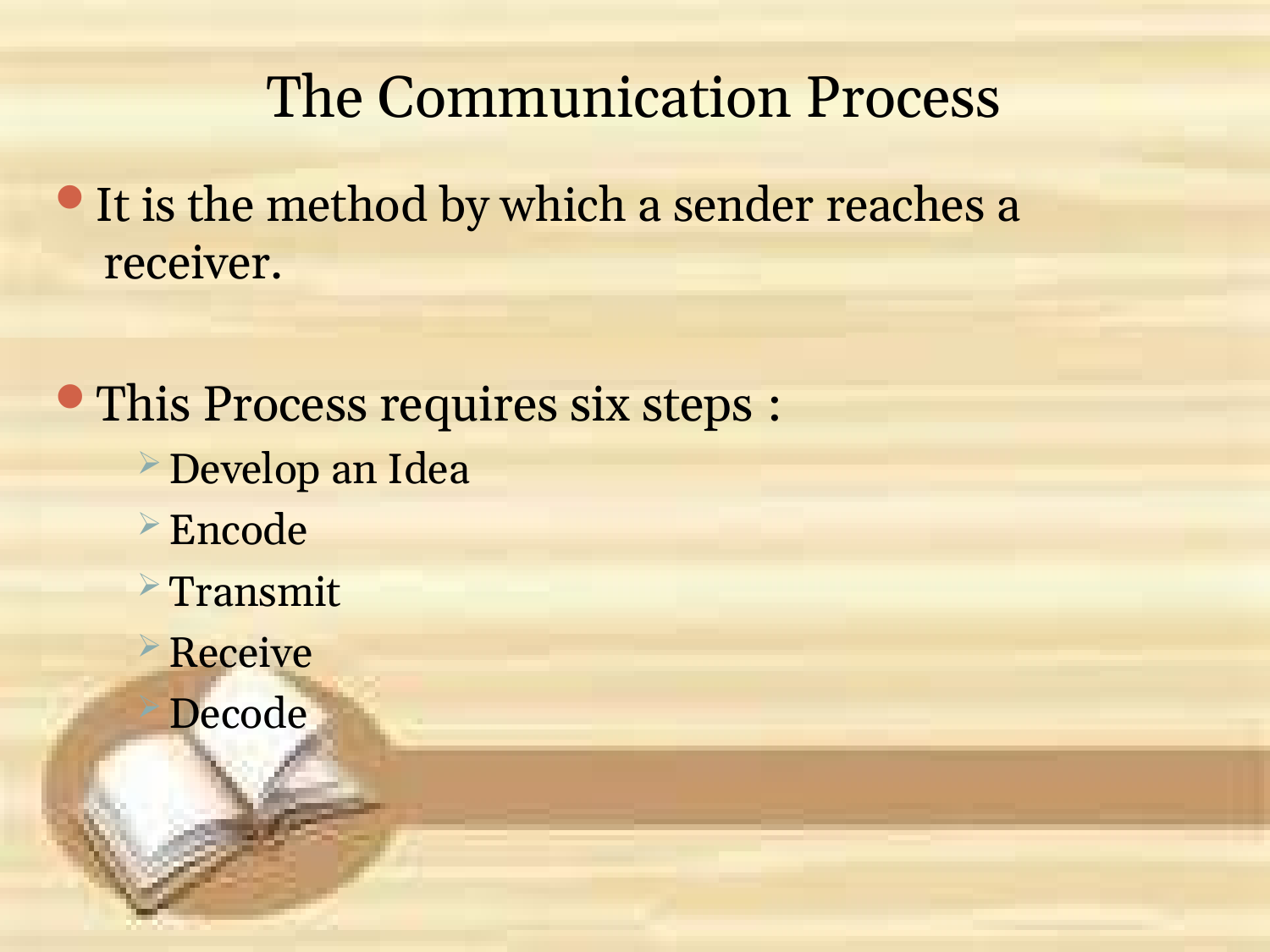

# The Communication Process
It is the method by which a sender reaches a  receiver.

This Process requires six steps :
Develop an Idea
Encode
Transmit
Receive
Decode